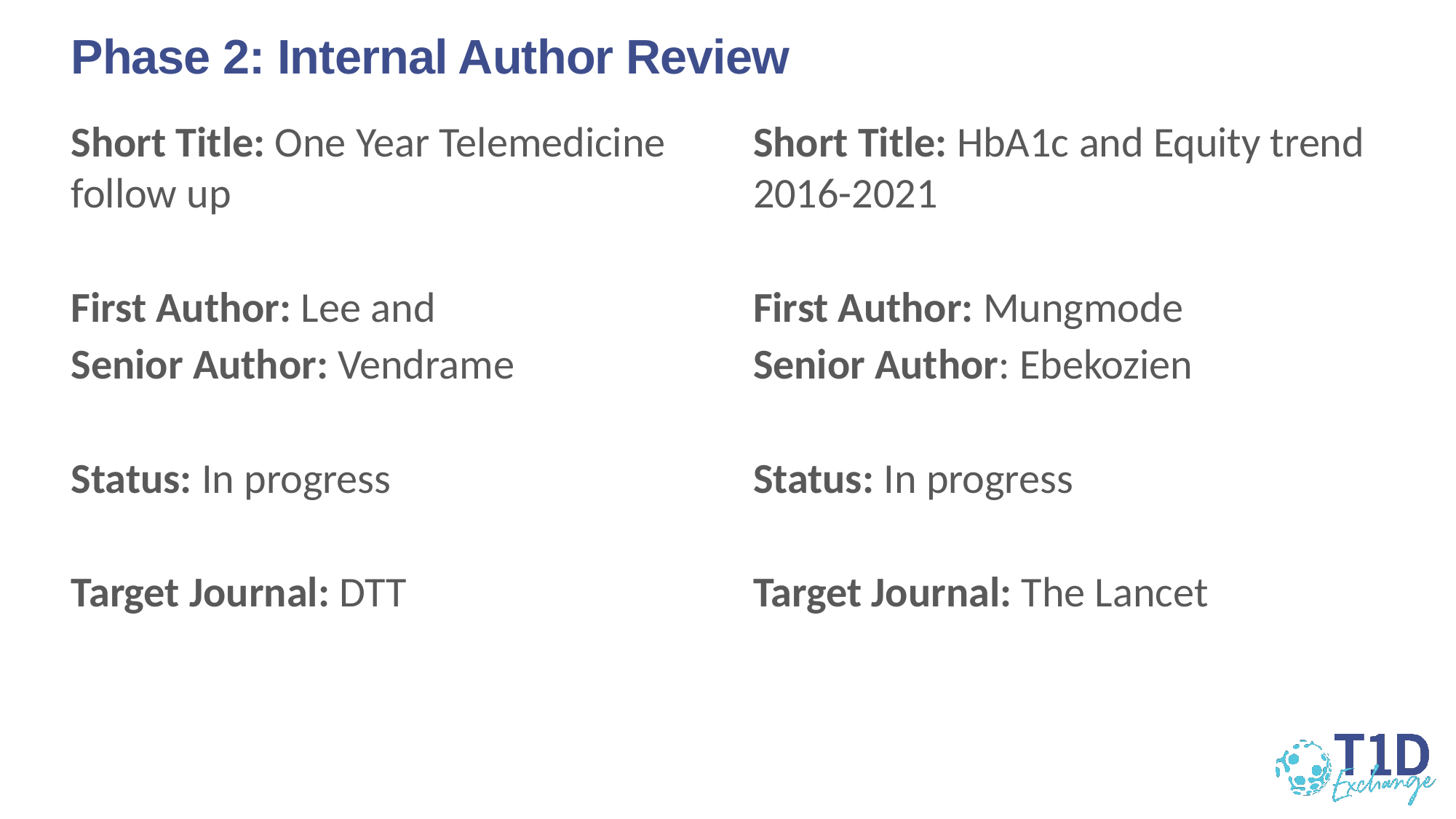

# Phase 2: Internal Author Review
Short Title: One Year Telemedicine follow up

First Author: Lee and
Senior Author: Vendrame

Status: In progress

Target Journal: DTT
Short Title: HbA1c and Equity trend 2016-2021

First Author: Mungmode
Senior Author: Ebekozien

Status: In progress

Target Journal: The Lancet